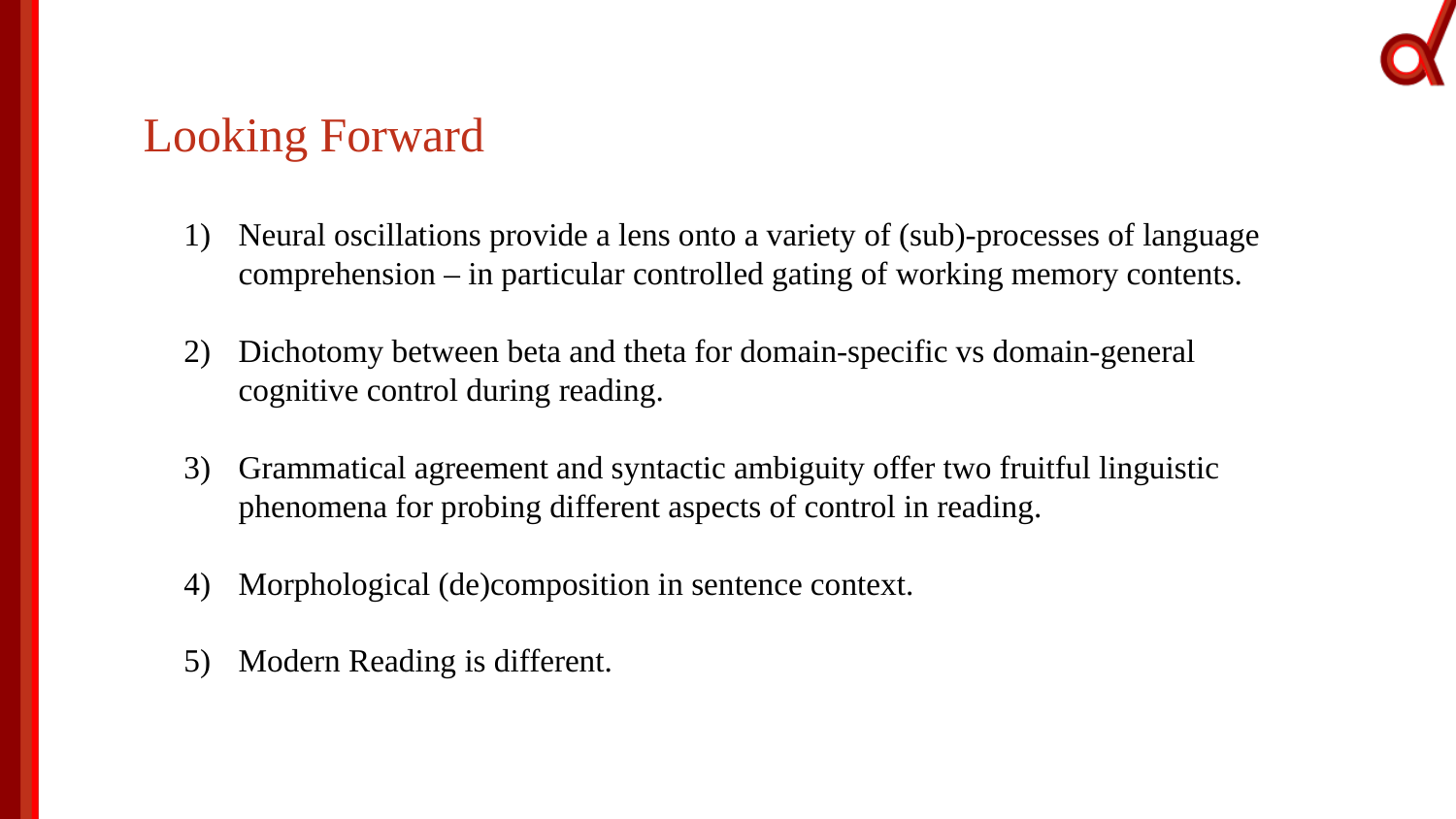

Looking Forward

Neural oscillations provide a lens onto a variety of (sub)-processes of language comprehension – in particular controlled gating of working memory contents.

Dichotomy between beta and theta for domain-specific vs domain-general cognitive control during reading.

Grammatical agreement and syntactic ambiguity offer two fruitful linguistic phenomena for probing different aspects of control in reading.

Morphological (de)composition in sentence context.

Modern Reading is different.